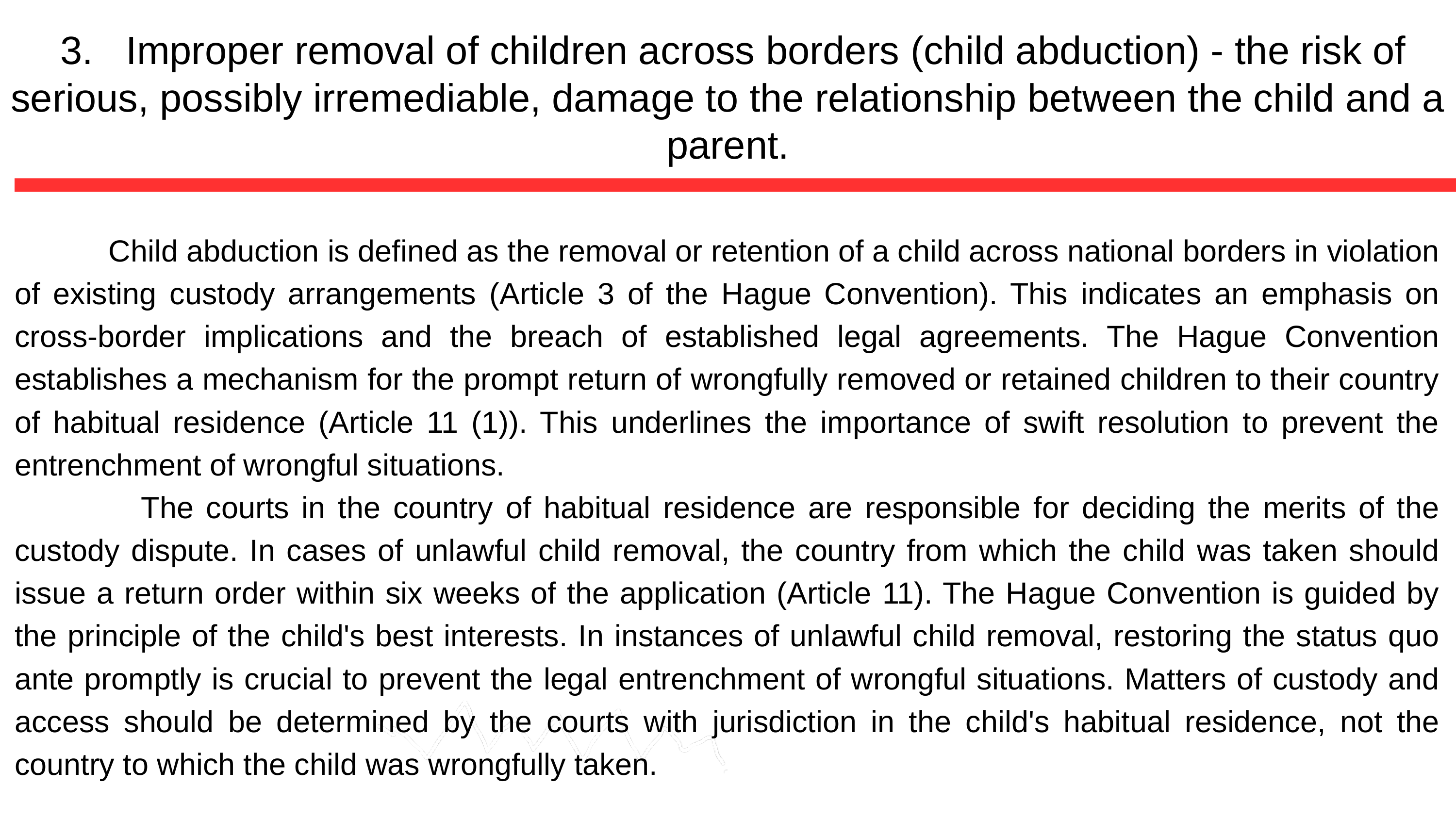

3.   Improper removal of children across borders (child abduction) - the risk of serious, possibly irremediable, damage to the relationship between the child and a parent.

           Child abduction is defined as the removal or retention of a child across national borders in violation of existing custody arrangements (Article 3 of the Hague Convention). This indicates an emphasis on cross-border implications and the breach of established legal agreements. The Hague Convention establishes a mechanism for the prompt return of wrongfully removed or retained children to their country of habitual residence (Article 11 (1)). This underlines the importance of swift resolution to prevent the entrenchment of wrongful situations.
          The courts in the country of habitual residence are responsible for deciding the merits of the custody dispute. In cases of unlawful child removal, the country from which the child was taken should issue a return order within six weeks of the application (Article 11). The Hague Convention is guided by the principle of the child's best interests. In instances of unlawful child removal, restoring the status quo ante promptly is crucial to prevent the legal entrenchment of wrongful situations. Matters of custody and access should be determined by the courts with jurisdiction in the child's habitual residence, not the country to which the child was wrongfully taken.